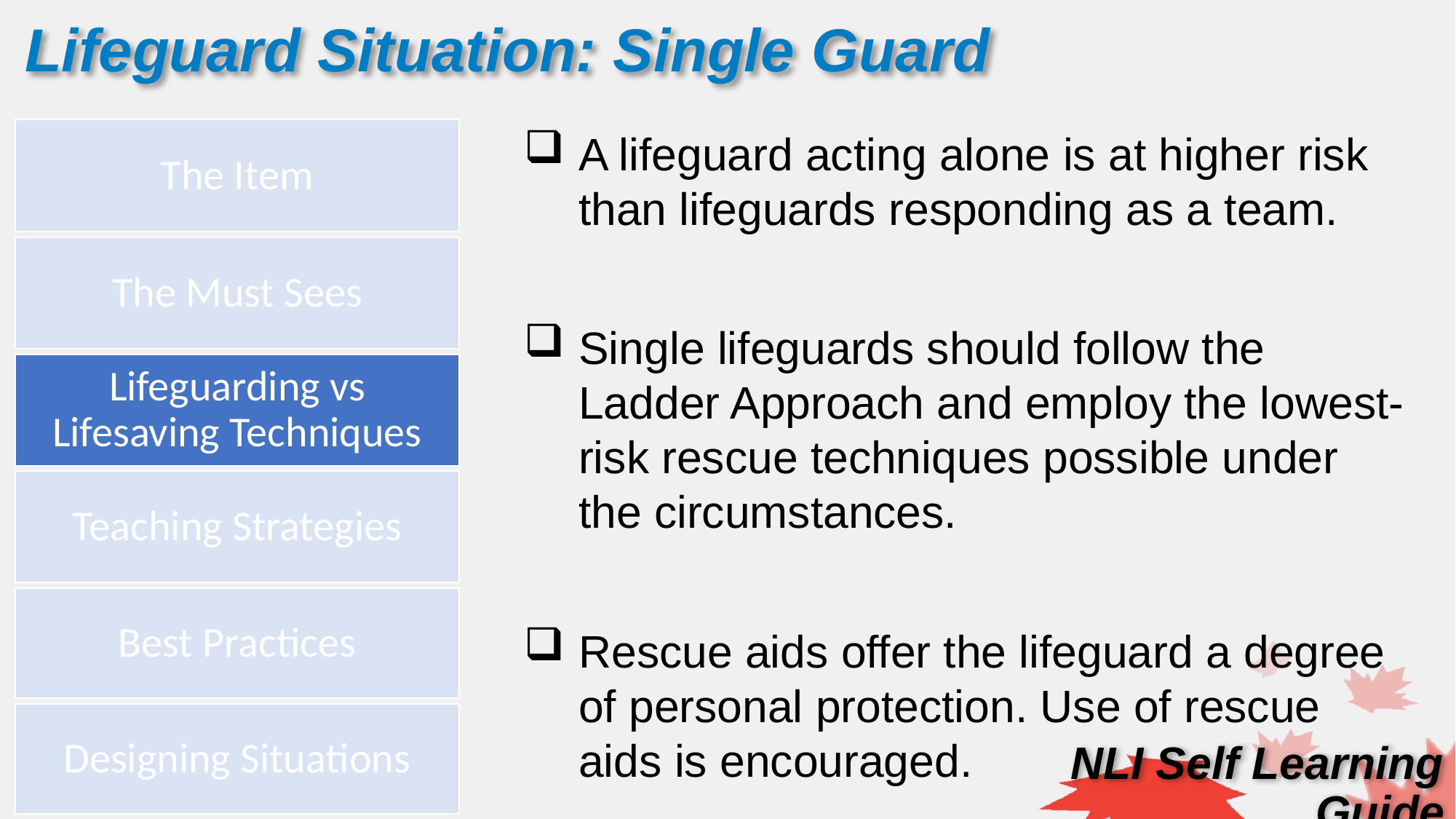

Lifeguard Situation: Single Guard
The Item
The Must Sees
Lifeguarding vs Lifesaving Techniques
Teaching Strategies
Best Practices
Designing Situations
A lifeguard acting alone is at higher risk than lifeguards responding as a team.

Single lifeguards should follow the Ladder Approach and employ the lowest-risk rescue techniques possible under the circumstances.

Rescue aids offer the lifeguard a degree of personal protection. Use of rescue aids is encouraged.

NLI Self Learning Guide